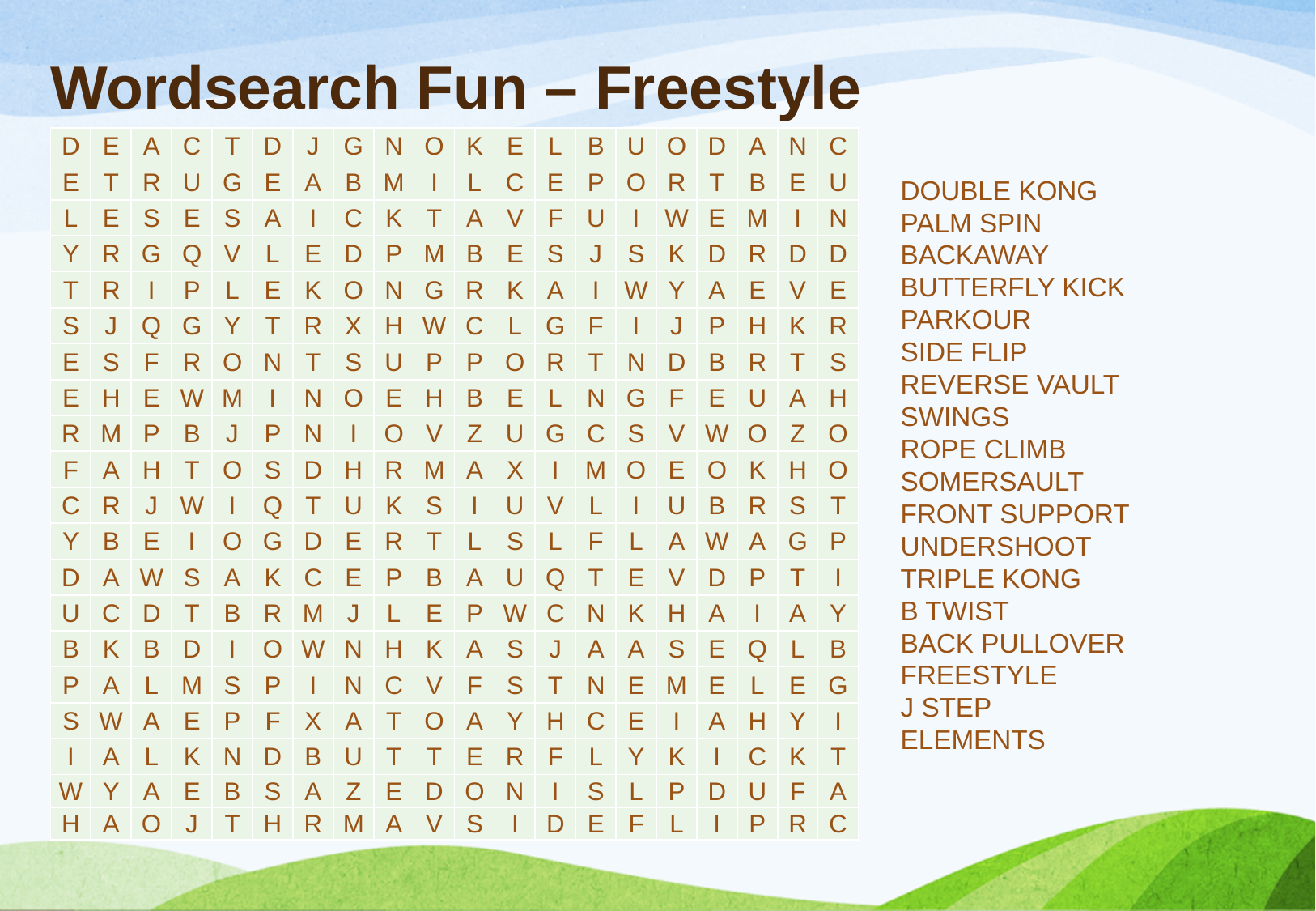

# Wordsearch Fun – Freestyle
| D | E | A | C | T | D | J | G | N | O | K | E | L | B | U | O | D | A | N | C |
| --- | --- | --- | --- | --- | --- | --- | --- | --- | --- | --- | --- | --- | --- | --- | --- | --- | --- | --- | --- |
| E | T | R | U | G | E | A | B | M | I | L | C | E | P | O | R | T | B | E | U |
| L | E | S | E | S | A | I | C | K | T | A | V | F | U | I | W | E | M | I | N |
| Y | R | G | Q | V | L | E | D | P | M | B | E | S | J | S | K | D | R | D | D |
| T | R | I | P | L | E | K | O | N | G | R | K | A | I | W | Y | A | E | V | E |
| S | J | Q | G | Y | T | R | X | H | W | C | L | G | F | I | J | P | H | K | R |
| E | S | F | R | O | N | T | S | U | P | P | O | R | T | N | D | B | R | T | S |
| E | H | E | W | M | I | N | O | E | H | B | E | L | N | G | F | E | U | A | H |
| R | M | P | B | J | P | N | I | O | V | Z | U | G | C | S | V | W | O | Z | O |
| F | A | H | T | O | S | D | H | R | M | A | X | I | M | O | E | O | K | H | O |
| C | R | J | W | I | Q | T | U | K | S | I | U | V | L | I | U | B | R | S | T |
| Y | B | E | I | O | G | D | E | R | T | L | S | L | F | L | A | W | A | G | P |
| D | A | W | S | A | K | C | E | P | B | A | U | Q | T | E | V | D | P | T | I |
| U | C | D | T | B | R | M | J | L | E | P | W | C | N | K | H | A | I | A | Y |
| B | K | B | D | I | O | W | N | H | K | A | S | J | A | A | S | E | Q | L | B |
| P | A | L | M | S | P | I | N | C | V | F | S | T | N | E | M | E | L | E | G |
| S | W | A | E | P | F | X | A | T | O | A | Y | H | C | E | I | A | H | Y | I |
| I | A | L | K | N | D | B | U | T | T | E | R | F | L | Y | K | I | C | K | T |
| W | Y | A | E | B | S | A | Z | E | D | O | N | I | S | L | P | D | U | F | A |
| H | A | O | J | T | H | R | M | A | V | S | I | D | E | F | L | I | P | R | C |
DOUBLE KONG
PALM SPIN
BACKAWAY
BUTTERFLY KICK
PARKOUR
SIDE FLIP
REVERSE VAULT
SWINGS
ROPE CLIMB
SOMERSAULT
FRONT SUPPORT
UNDERSHOOT
TRIPLE KONG
B TWIST
BACK PULLOVER
FREESTYLE
J STEP
ELEMENTS